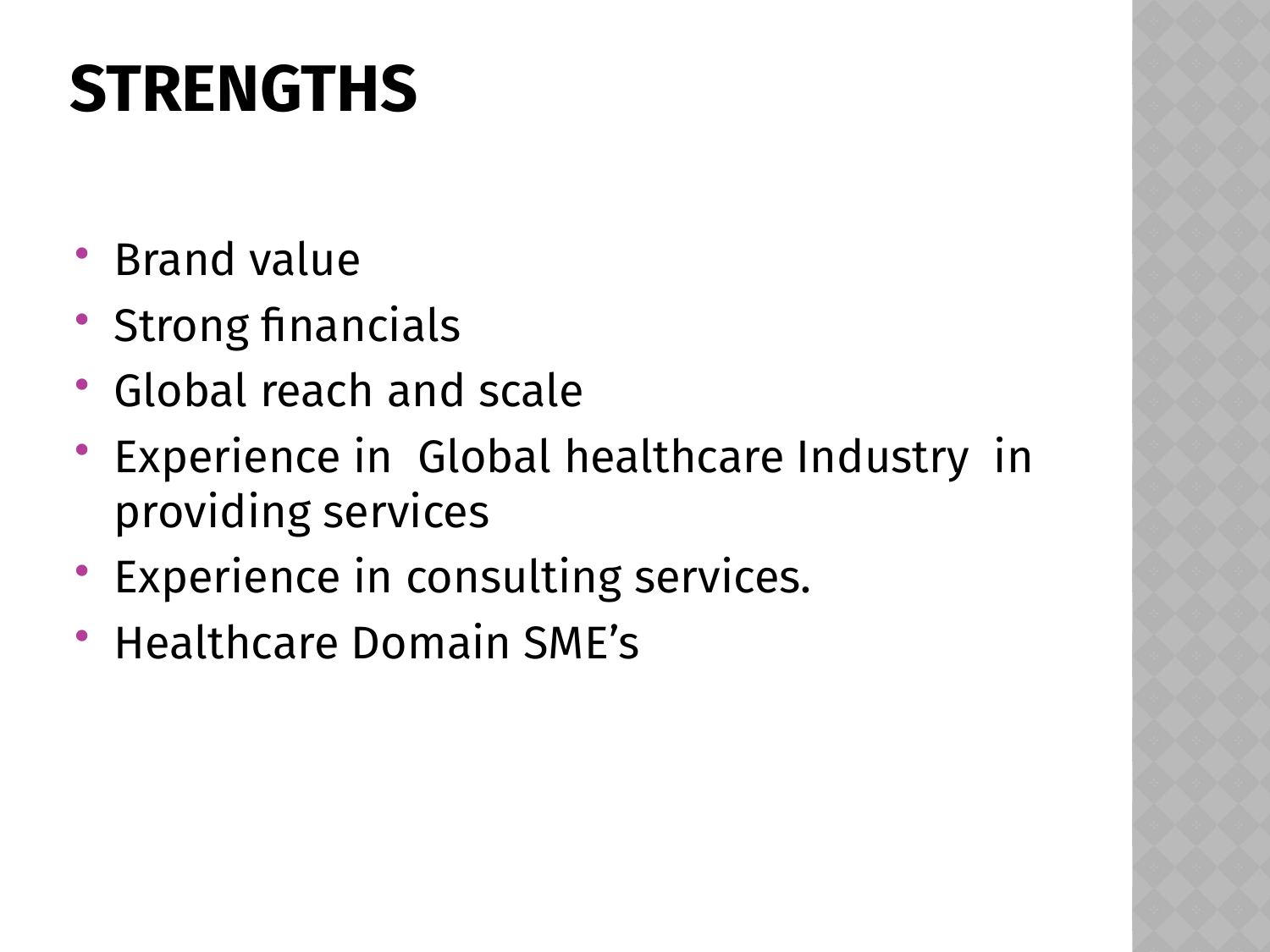

# Strengths
Brand value
Strong financials
Global reach and scale
Experience in  Global healthcare Industry  in providing services
Experience in consulting services.
Healthcare Domain SME’s